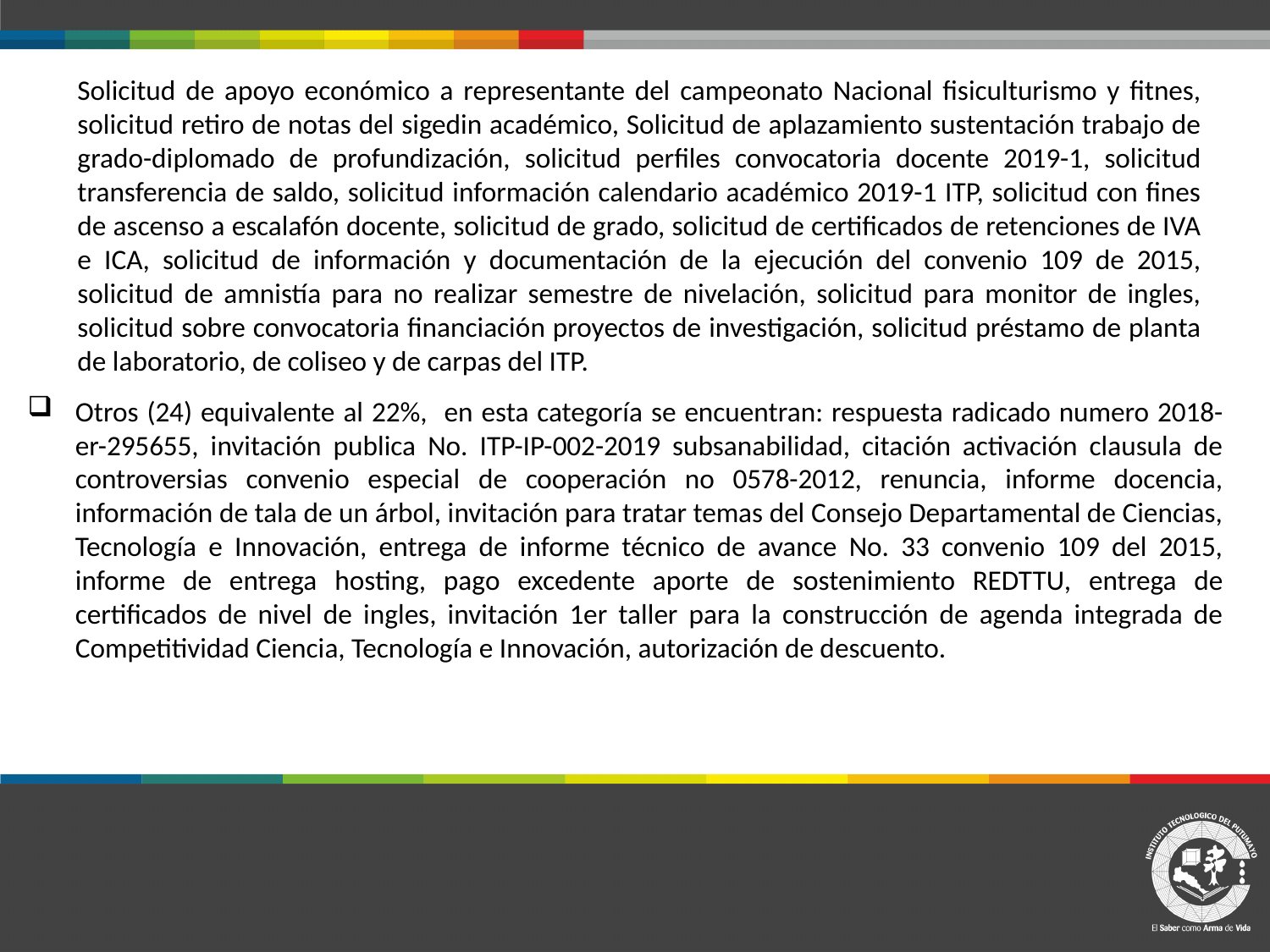

Solicitud de apoyo económico a representante del campeonato Nacional fisiculturismo y fitnes, solicitud retiro de notas del sigedin académico, Solicitud de aplazamiento sustentación trabajo de grado-diplomado de profundización, solicitud perfiles convocatoria docente 2019-1, solicitud transferencia de saldo, solicitud información calendario académico 2019-1 ITP, solicitud con fines de ascenso a escalafón docente, solicitud de grado, solicitud de certificados de retenciones de IVA e ICA, solicitud de información y documentación de la ejecución del convenio 109 de 2015, solicitud de amnistía para no realizar semestre de nivelación, solicitud para monitor de ingles, solicitud sobre convocatoria financiación proyectos de investigación, solicitud préstamo de planta de laboratorio, de coliseo y de carpas del ITP.
Otros (24) equivalente al 22%,  en esta categoría se encuentran: respuesta radicado numero 2018-er-295655, invitación publica No. ITP-IP-002-2019 subsanabilidad, citación activación clausula de controversias convenio especial de cooperación no 0578-2012, renuncia, informe docencia, información de tala de un árbol, invitación para tratar temas del Consejo Departamental de Ciencias, Tecnología e Innovación, entrega de informe técnico de avance No. 33 convenio 109 del 2015, informe de entrega hosting, pago excedente aporte de sostenimiento REDTTU, entrega de certificados de nivel de ingles, invitación 1er taller para la construcción de agenda integrada de Competitividad Ciencia, Tecnología e Innovación, autorización de descuento.